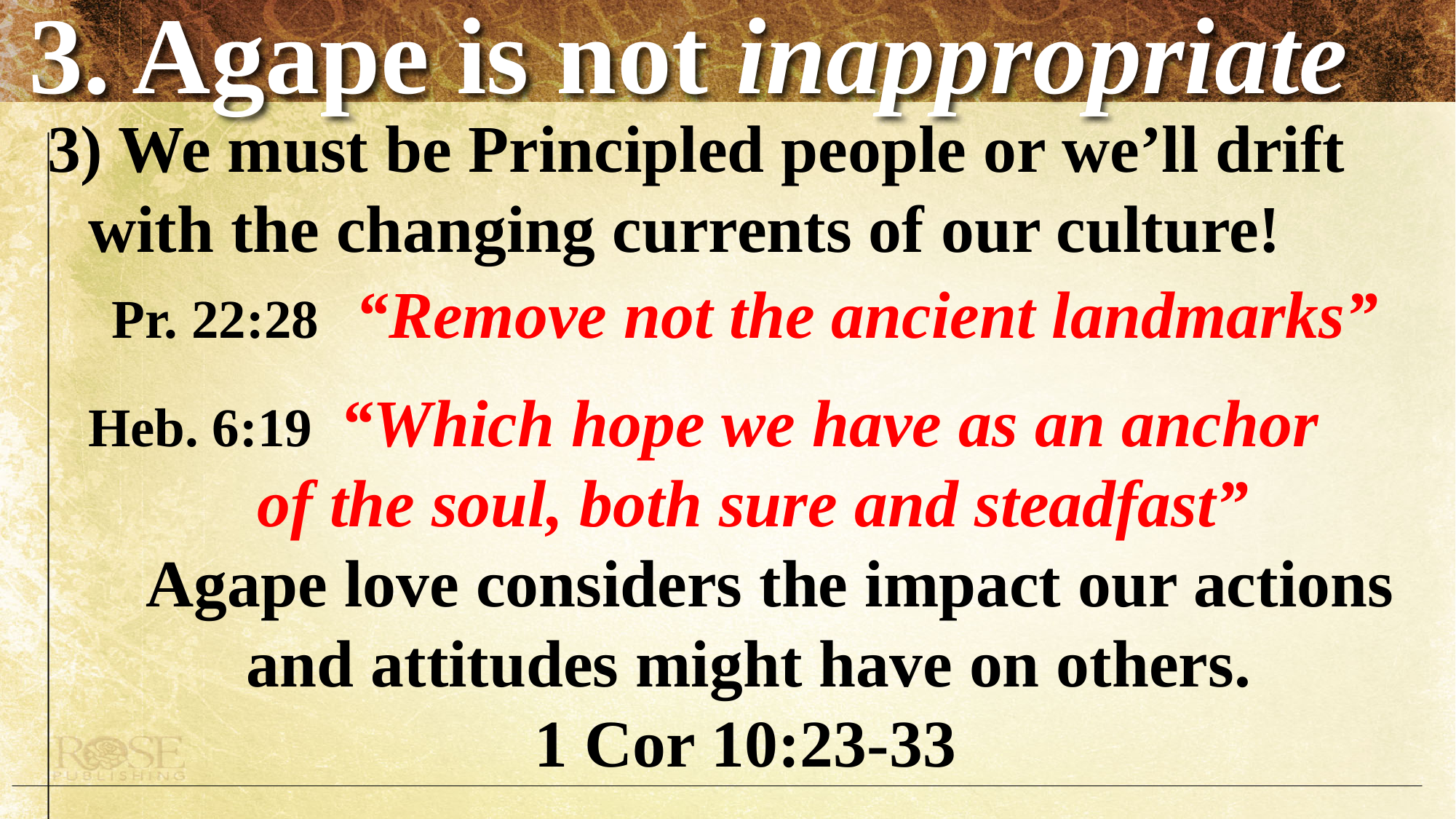

# 3. Agape is not inappropriate
3) We must be Principled people or we’ll drift with the changing currents of our culture!
Pr. 22:28  “Remove not the ancient landmarks”
   Heb. 6:19  “Which hope we have as an anchor
 of the soul, both sure and steadfast”
   Agape love considers the impact our actions and attitudes might have on others.
1 Cor 10:23-33